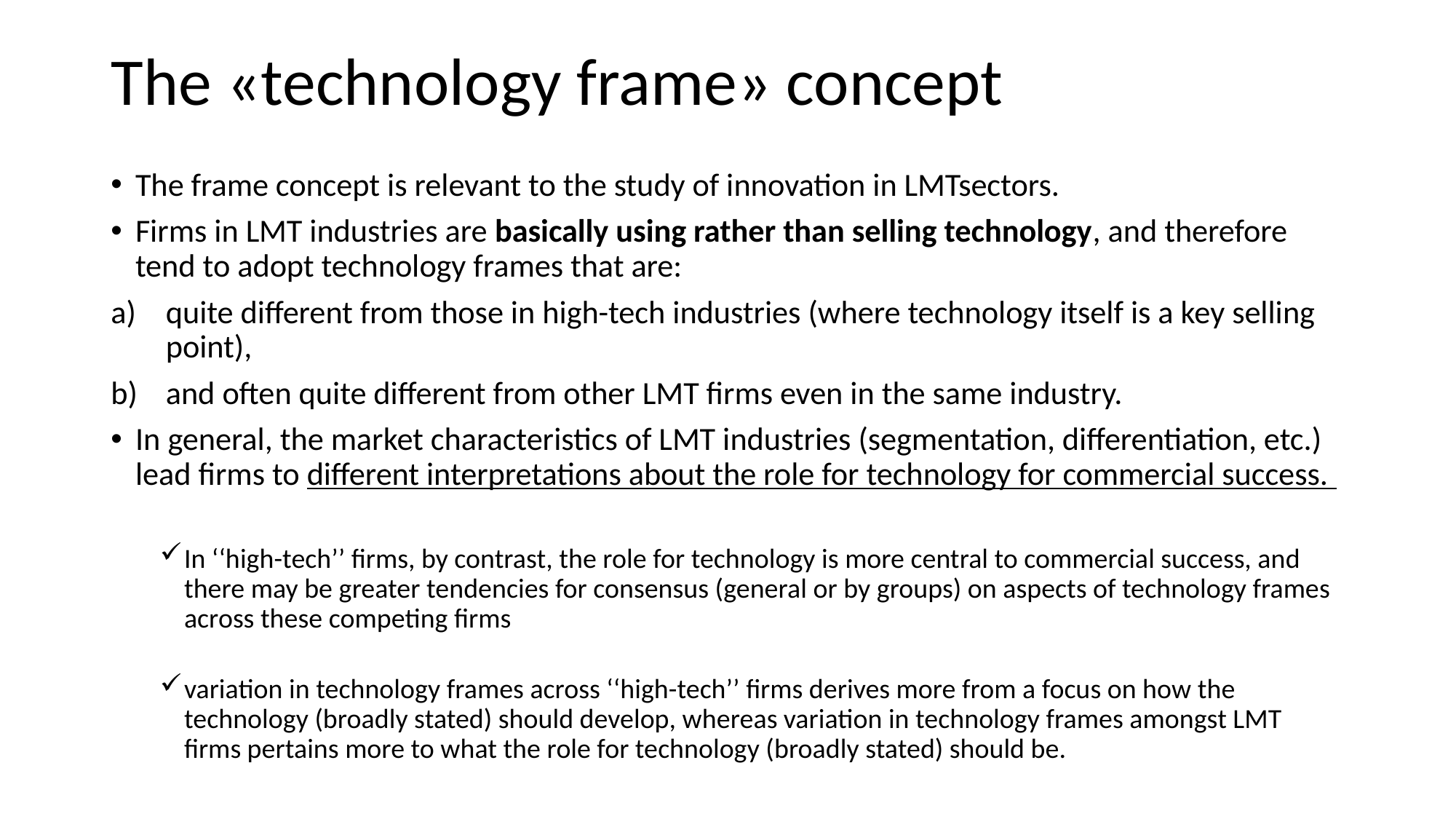

# The «technology frame» concept
The frame concept is relevant to the study of innovation in LMTsectors.
Firms in LMT industries are basically using rather than selling technology, and therefore tend to adopt technology frames that are:
quite different from those in high-tech industries (where technology itself is a key selling point),
and often quite different from other LMT firms even in the same industry.
In general, the market characteristics of LMT industries (segmentation, differentiation, etc.) lead firms to different interpretations about the role for technology for commercial success.

In ‘‘high-tech’’ firms, by contrast, the role for technology is more central to commercial success, and there may be greater tendencies for consensus (general or by groups) on aspects of technology frames across these competing firms

variation in technology frames across ‘‘high-tech’’ firms derives more from a focus on how the technology (broadly stated) should develop, whereas variation in technology frames amongst LMT firms pertains more to what the role for technology (broadly stated) should be.